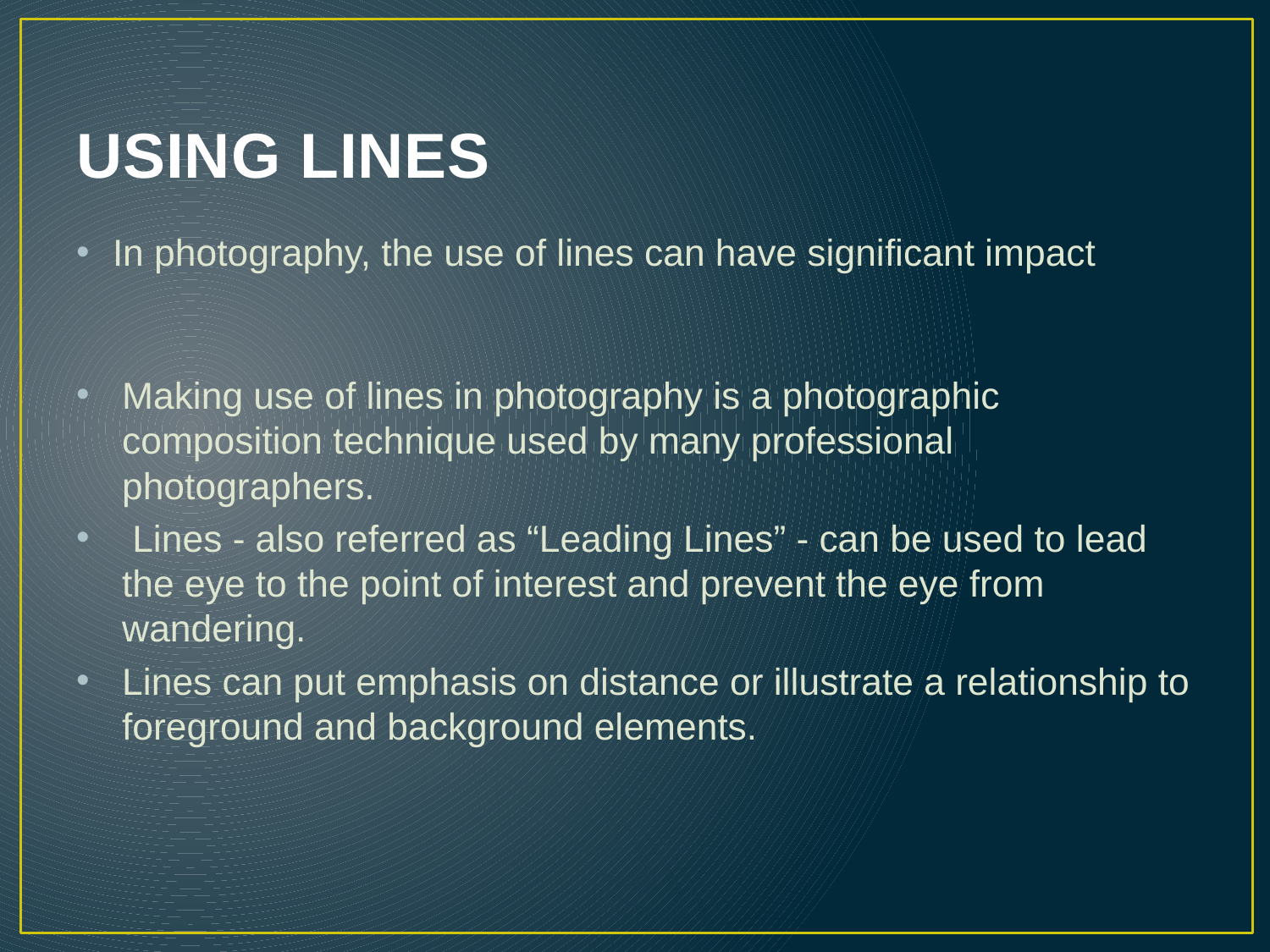

# USING LINES
In photography, the use of lines can have significant impact
Making use of lines in photography is a photographic composition technique used by many professional photographers.
 Lines - also referred as “Leading Lines” - can be used to lead the eye to the point of interest and prevent the eye from wandering.
Lines can put emphasis on distance or illustrate a relationship to foreground and background elements.